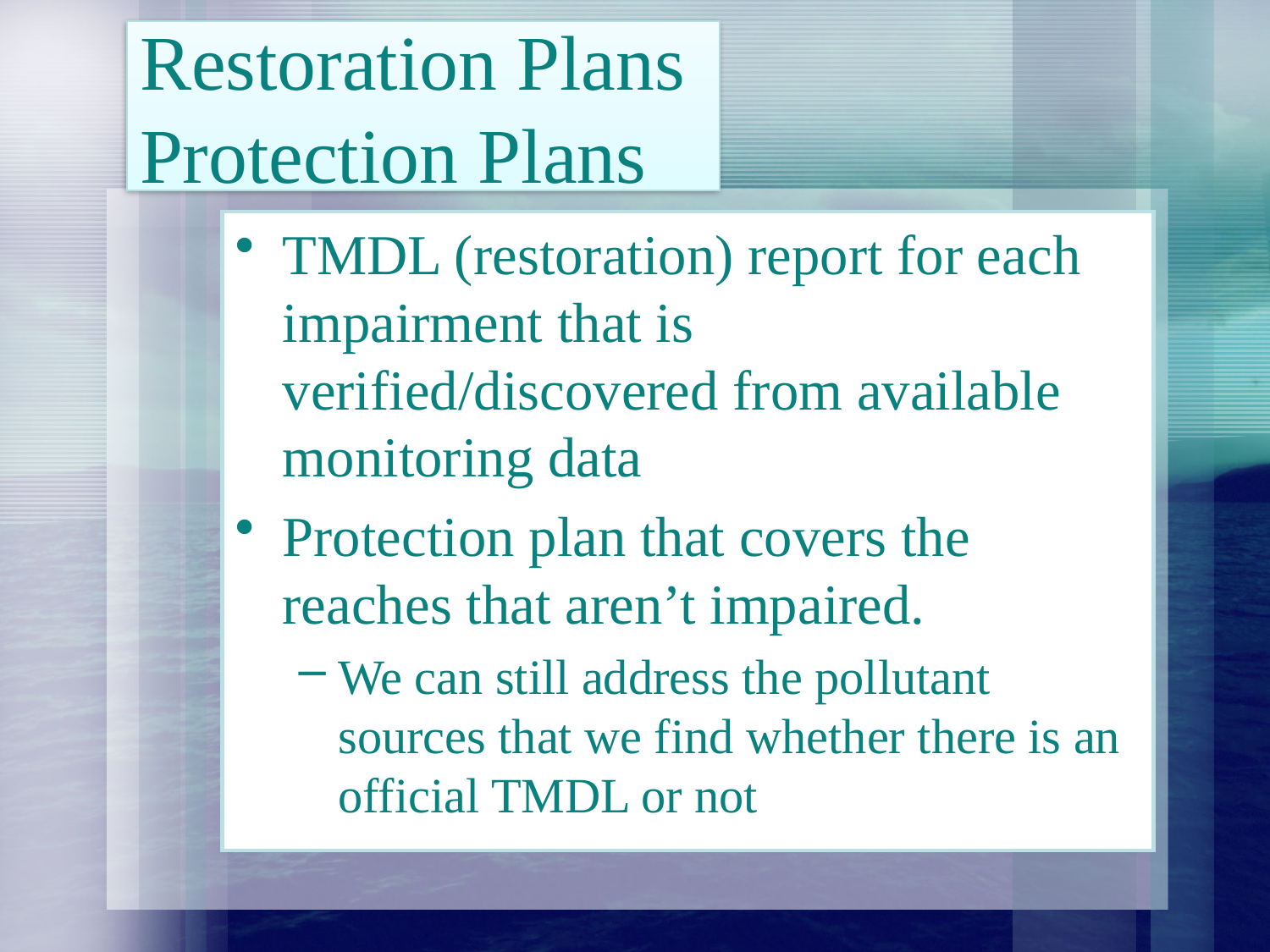

# Restoration Plans Protection Plans
TMDL (restoration) report for each impairment that is verified/discovered from available monitoring data
Protection plan that covers the reaches that aren’t impaired.
We can still address the pollutant sources that we find whether there is an official TMDL or not